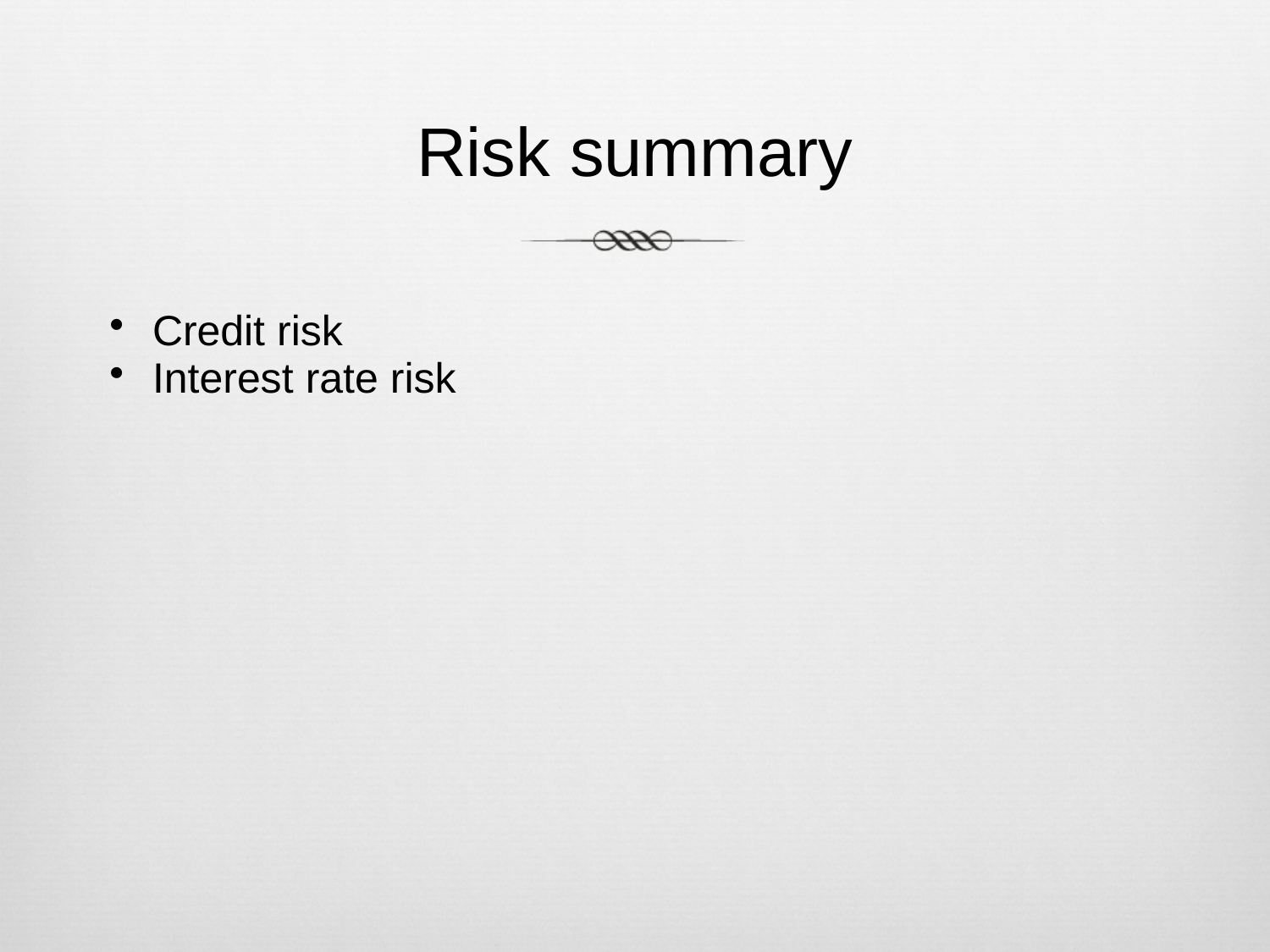

# Risk summary
Credit risk
Interest rate risk